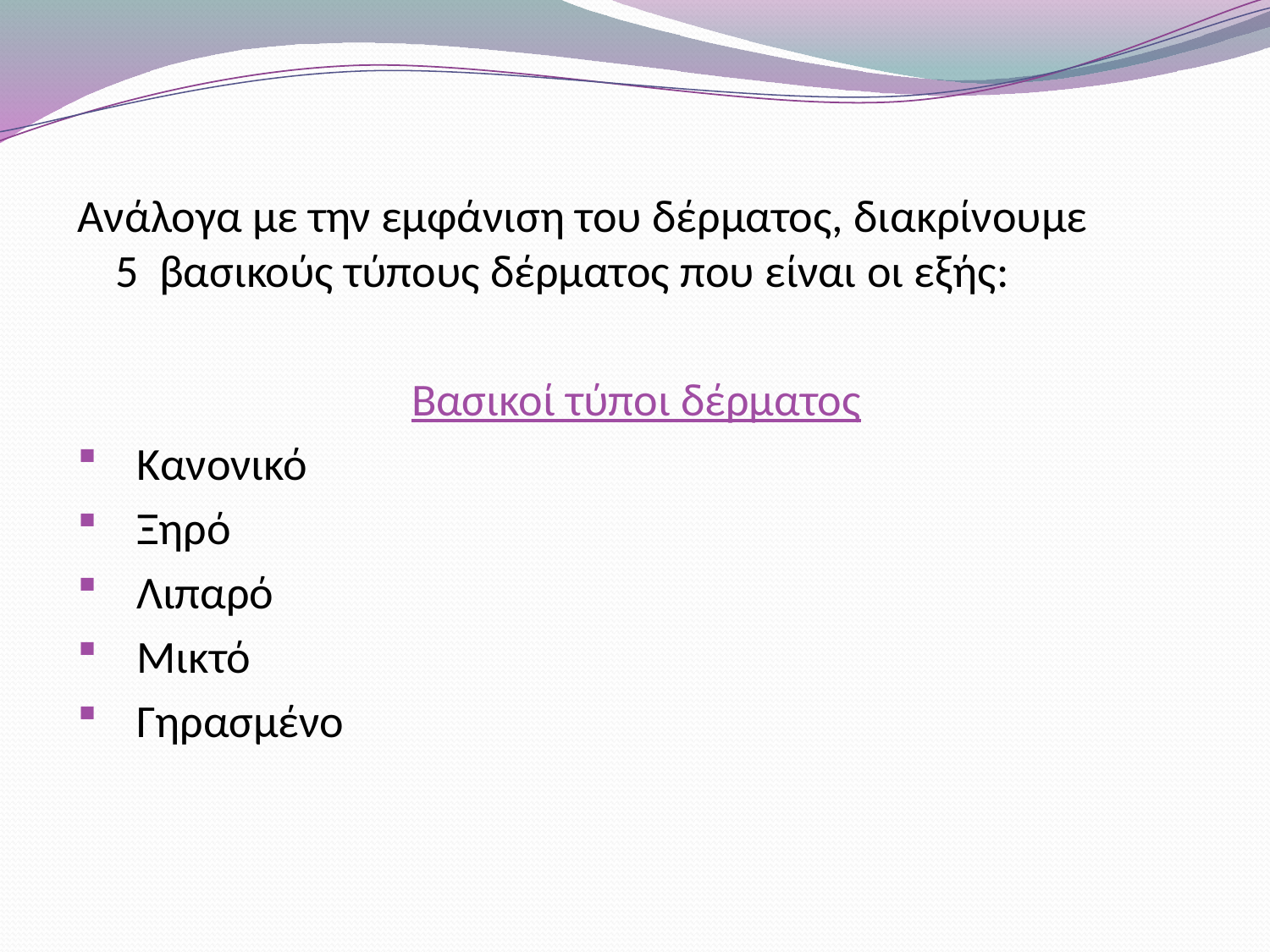

Ανάλογα με την εμφάνιση του δέρματος, διακρίνουμε          5  βασικούς τύπους δέρματος που είναι οι εξής:

Βασικοί τύποι δέρματος
  Κανονικό
  Ξηρό
  Λιπαρό
  Μικτό
  Γηρασμένο